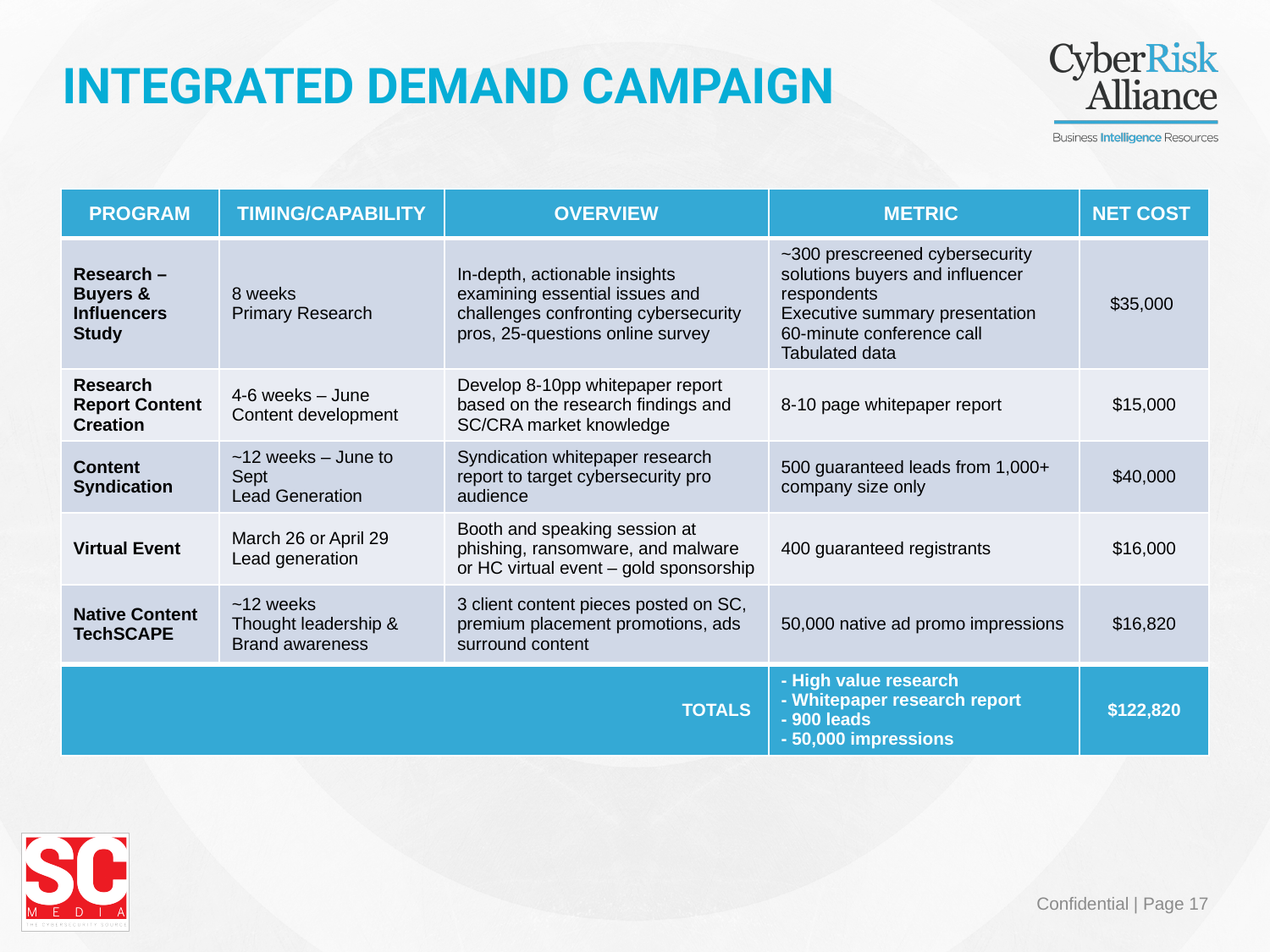

INTEGRATED DEMAND CAMPAIGN
| PROGRAM | TIMING/CAPABILITY | OVERVIEW | METRIC | NET COST |
| --- | --- | --- | --- | --- |
| Research – Buyers & Influencers Study | 8 weeks Primary Research | In-depth, actionable insights examining essential issues and challenges confronting cybersecurity pros, 25-questions online survey | ~300 prescreened cybersecurity solutions buyers and influencer respondents Executive summary presentation 60-minute conference call Tabulated data | $35,000 |
| Research Report Content Creation | 4-6 weeks – June Content development | Develop 8-10pp whitepaper report based on the research findings and SC/CRA market knowledge | 8-10 page whitepaper report | $15,000 |
| Content Syndication | ~12 weeks – June to Sept Lead Generation | Syndication whitepaper research report to target cybersecurity pro audience | 500 guaranteed leads from 1,000+ company size only | $40,000 |
| Virtual Event | March 26 or April 29 Lead generation | Booth and speaking session at phishing, ransomware, and malware or HC virtual event – gold sponsorship | 400 guaranteed registrants | $16,000 |
| Native Content TechSCAPE | ~12 weeks Thought leadership & Brand awareness | 3 client content pieces posted on SC, premium placement promotions, ads surround content | 50,000 native ad promo impressions | $16,820 |
| TOTALS |  |  | - High value research - Whitepaper research report - 900 leads - 50,000 impressions | $122,820 |
Confidential | Page 17